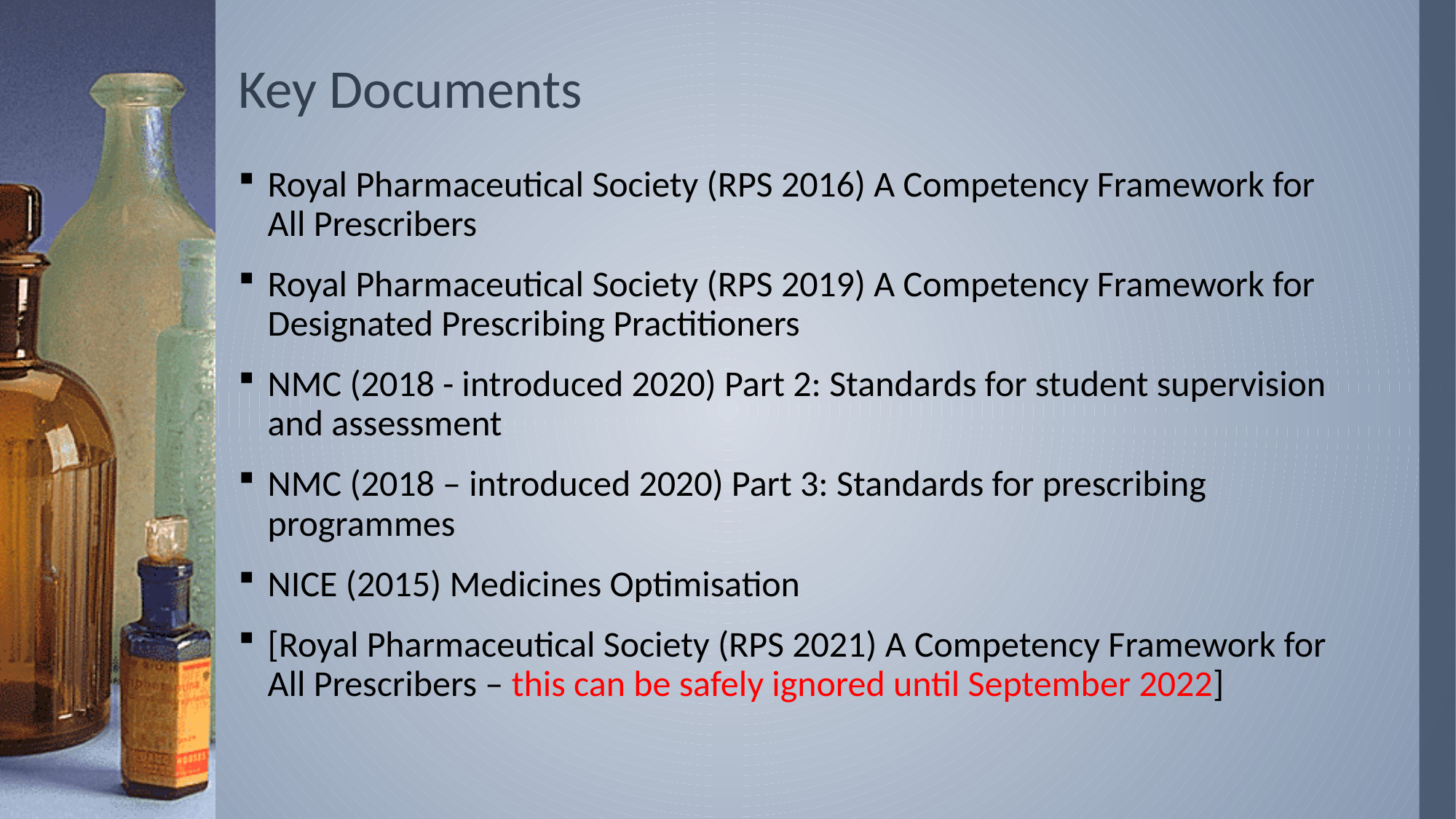

# Key Documents
Royal Pharmaceutical Society (RPS 2016) A Competency Framework for All Prescribers
Royal Pharmaceutical Society (RPS 2019) A Competency Framework for Designated Prescribing Practitioners
NMC (2018 - introduced 2020) Part 2: Standards for student supervision and assessment
NMC (2018 – introduced 2020) Part 3: Standards for prescribing programmes
NICE (2015) Medicines Optimisation
[Royal Pharmaceutical Society (RPS 2021) A Competency Framework for All Prescribers – this can be safely ignored until September 2022]